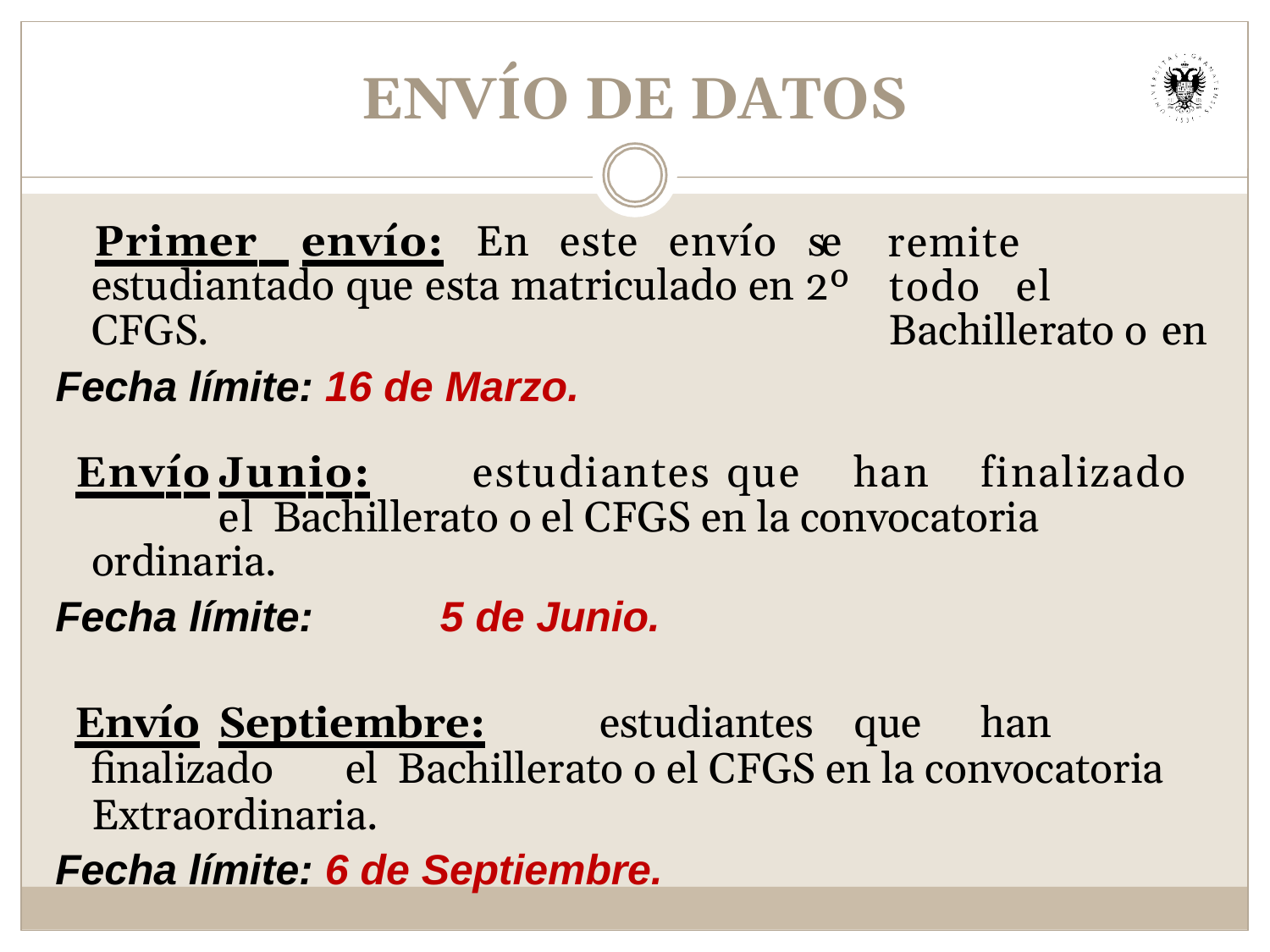

# ENVÍO DE DATOS
  Primer envío: En este envío se  estudiantado que esta matriculado en 2º  CFGS.
Fecha límite: 16 de Marzo.
remite	todo	el  Bachillerato o en
  Envío	Junio:	estudiantes	que	han	finalizado	el  Bachillerato o el CFGS en la convocatoria ordinaria.
Fecha límite:	5 de Junio.

  Envío	Septiembre:	estudiantes	que	han	finalizado	el  Bachillerato o el CFGS en la convocatoria Extraordinaria.
Fecha límite: 6 de Septiembre.